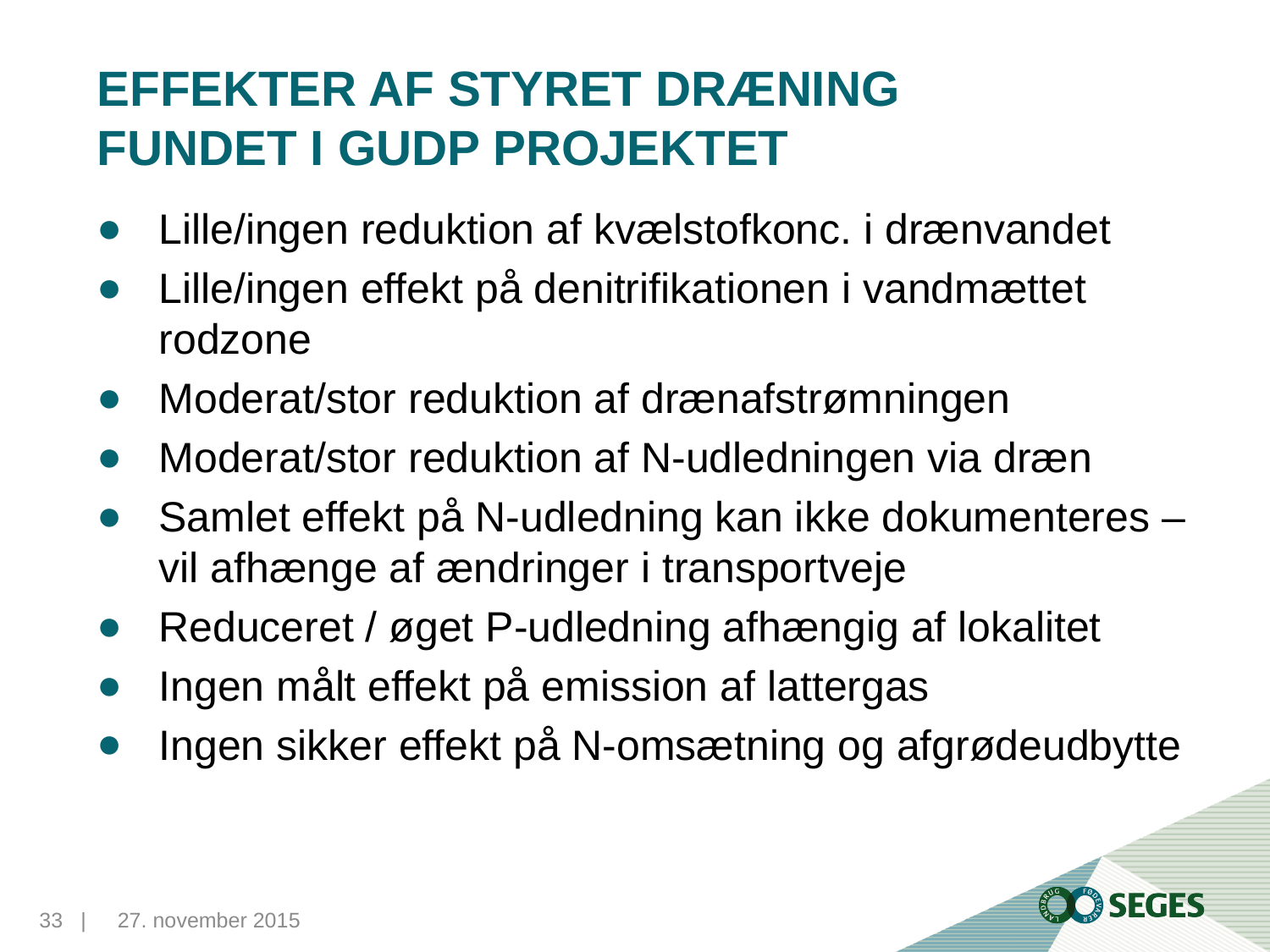

# Effekter af styret dræning fundet i GUDP projektet
Lille/ingen reduktion af kvælstofkonc. i drænvandet
Lille/ingen effekt på denitrifikationen i vandmættet rodzone
Moderat/stor reduktion af drænafstrømningen
Moderat/stor reduktion af N-udledningen via dræn
Samlet effekt på N-udledning kan ikke dokumenteres – vil afhænge af ændringer i transportveje
Reduceret / øget P-udledning afhængig af lokalitet
Ingen målt effekt på emission af lattergas
Ingen sikker effekt på N-omsætning og afgrødeudbytte
33...|
27. november 2015